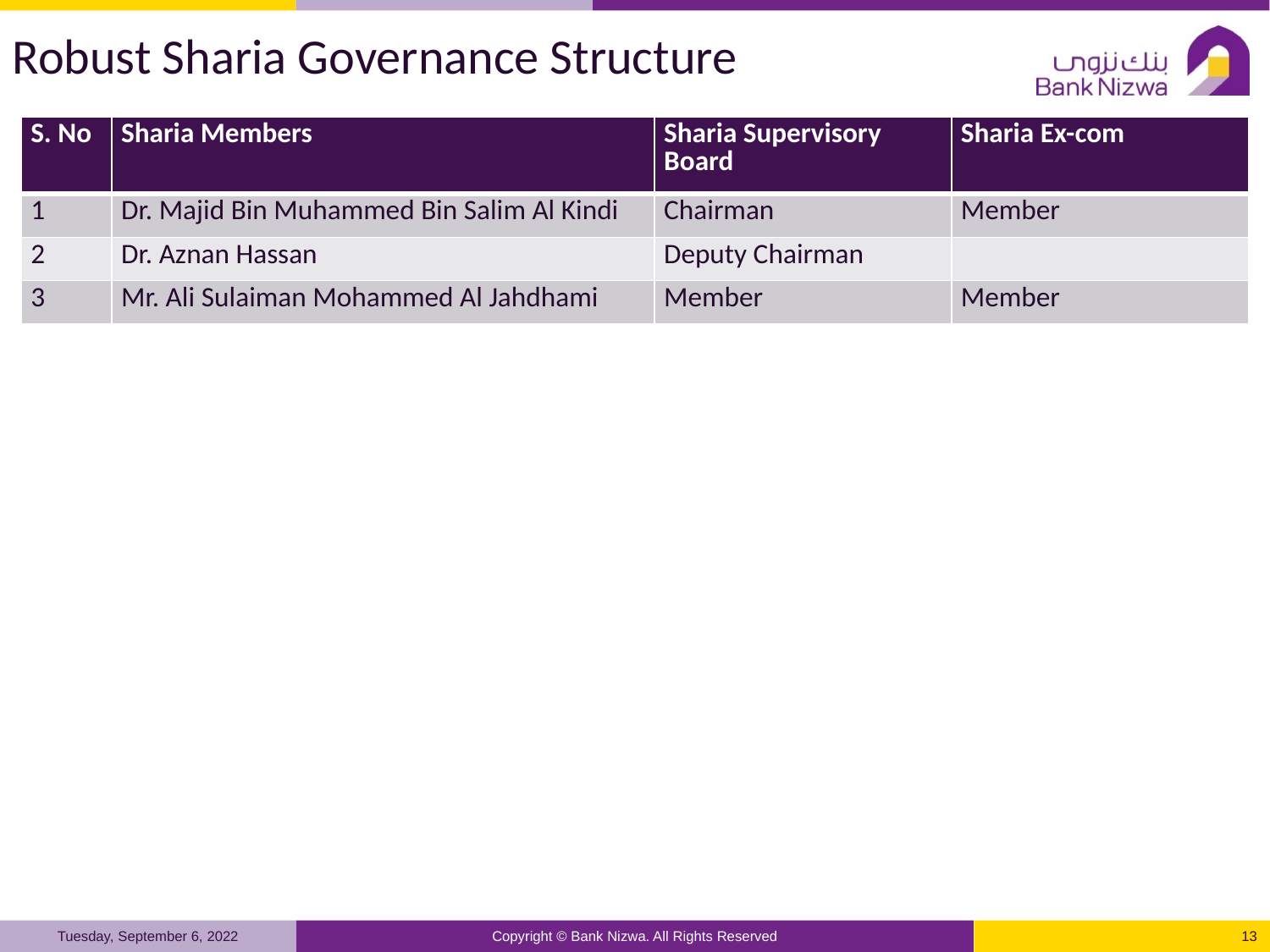

Robust Sharia Governance Structure

| S. No | Sharia Members | Sharia Supervisory Board | Sharia Ex-com |
| --- | --- | --- | --- |
| 1 | Dr. Majid Bin Muhammed Bin Salim Al Kindi | Chairman | Member |
| 2 | Dr. Aznan Hassan | Deputy Chairman |  |
| 3 | Mr. Ali Sulaiman Mohammed Al Jahdhami | Member | Member |
Tuesday, September 6, 2022
Copyright © Bank Nizwa. All Rights Reserved
13